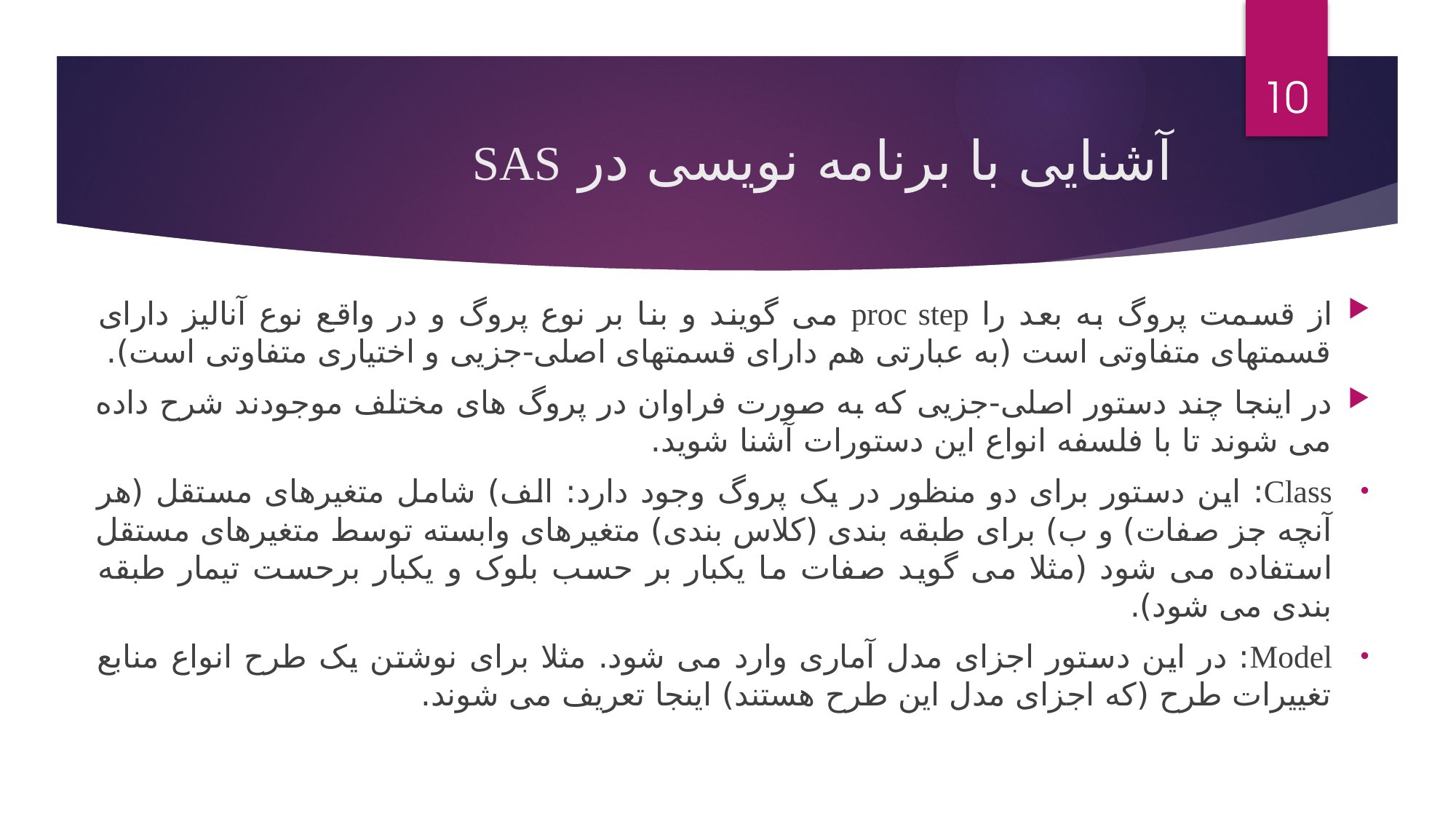

10
# آشنایی با برنامه نویسی در SAS
از قسمت پروگ به بعد را proc step می گویند و بنا بر نوع پروگ و در واقع نوع آنالیز دارای قسمتهای متفاوتی است (به عبارتی هم دارای قسمتهای اصلی-جزیی و اختیاری متفاوتی است).
در اینجا چند دستور اصلی-جزیی که به صورت فراوان در پروگ های مختلف موجودند شرح داده می شوند تا با فلسفه انواع این دستورات آشنا شوید.
Class: این دستور برای دو منظور در یک پروگ وجود دارد: الف) شامل متغیرهای مستقل (هر آنچه جز صفات) و ب) برای طبقه بندی (کلاس بندی) متغیرهای وابسته توسط متغیرهای مستقل استفاده می شود (مثلا می گوید صفات ما یکبار بر حسب بلوک و یکبار برحست تیمار طبقه بندی می شود).
Model: در این دستور اجزای مدل آماری وارد می شود. مثلا برای نوشتن یک طرح انواع منابع تغییرات طرح (که اجزای مدل این طرح هستند) اینجا تعریف می شوند.